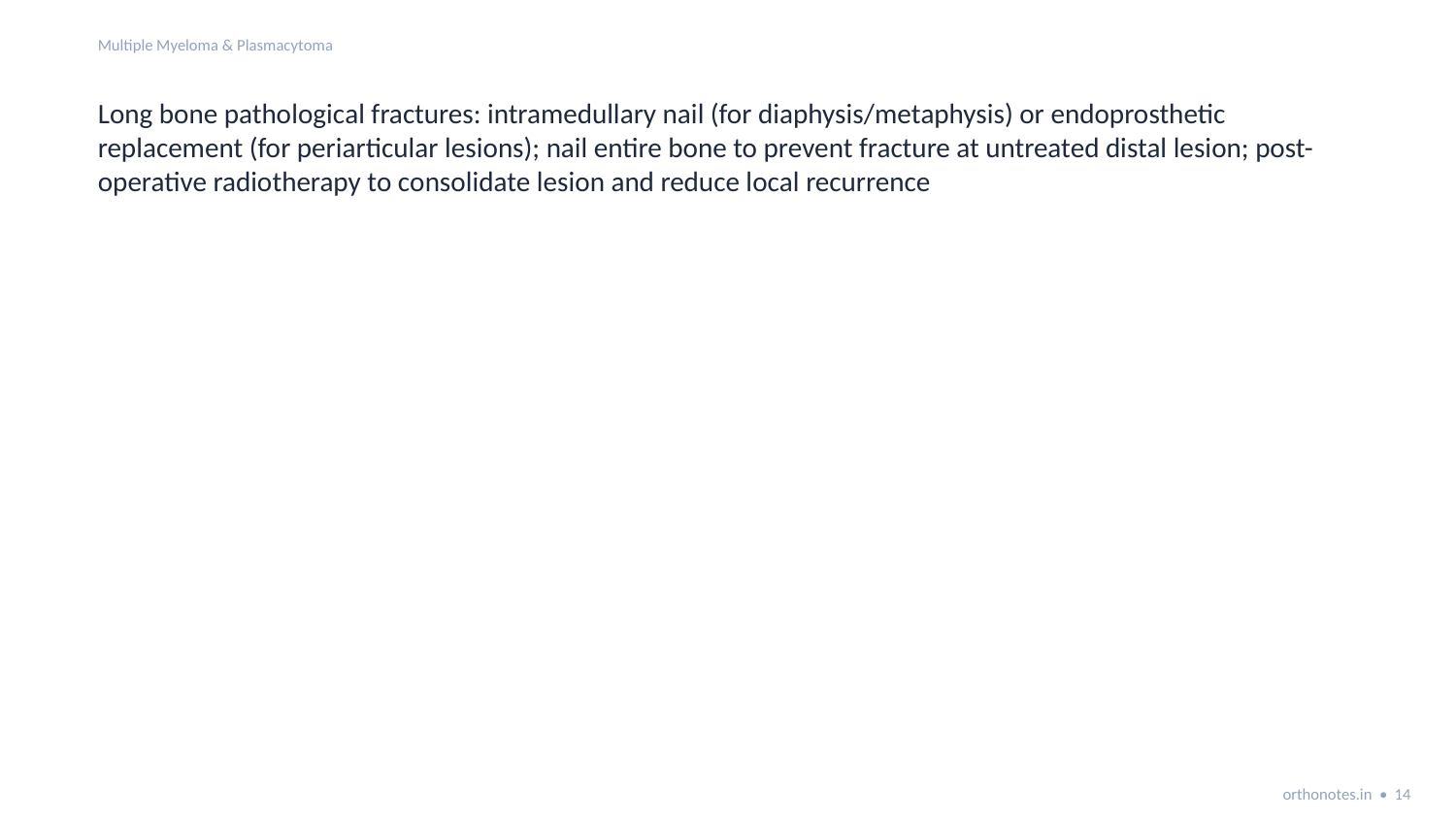

Multiple Myeloma & Plasmacytoma
Long bone pathological fractures: intramedullary nail (for diaphysis/metaphysis) or endoprosthetic replacement (for periarticular lesions); nail entire bone to prevent fracture at untreated distal lesion; post-operative radiotherapy to consolidate lesion and reduce local recurrence
orthonotes.in  •  14